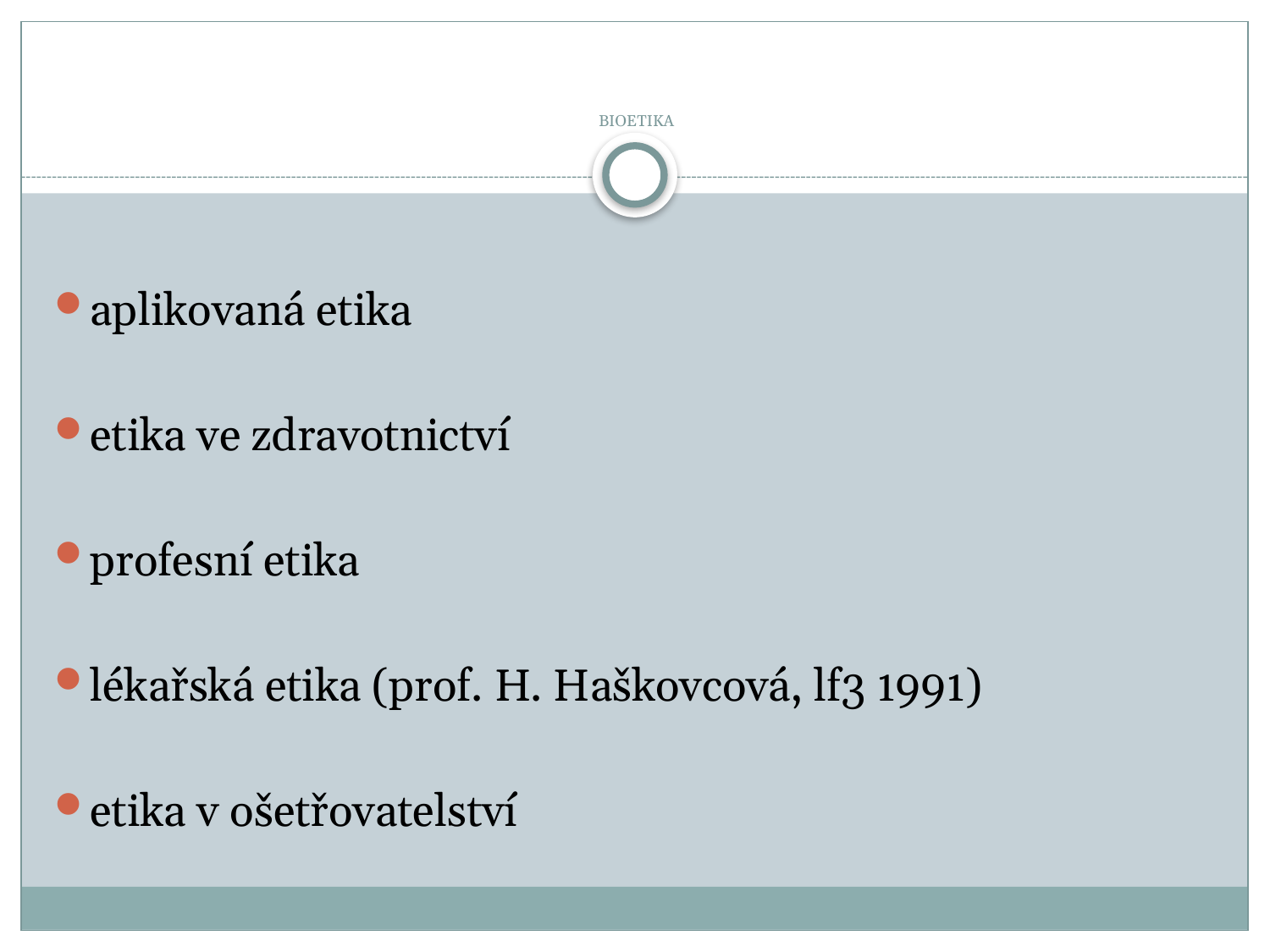

# BIOETIKA

aplikovaná etika

etika ve zdravotnictví

profesní etika

lékařská etika (prof. H. Haškovcová, lf3 1991)

etika v ošetřovatelství